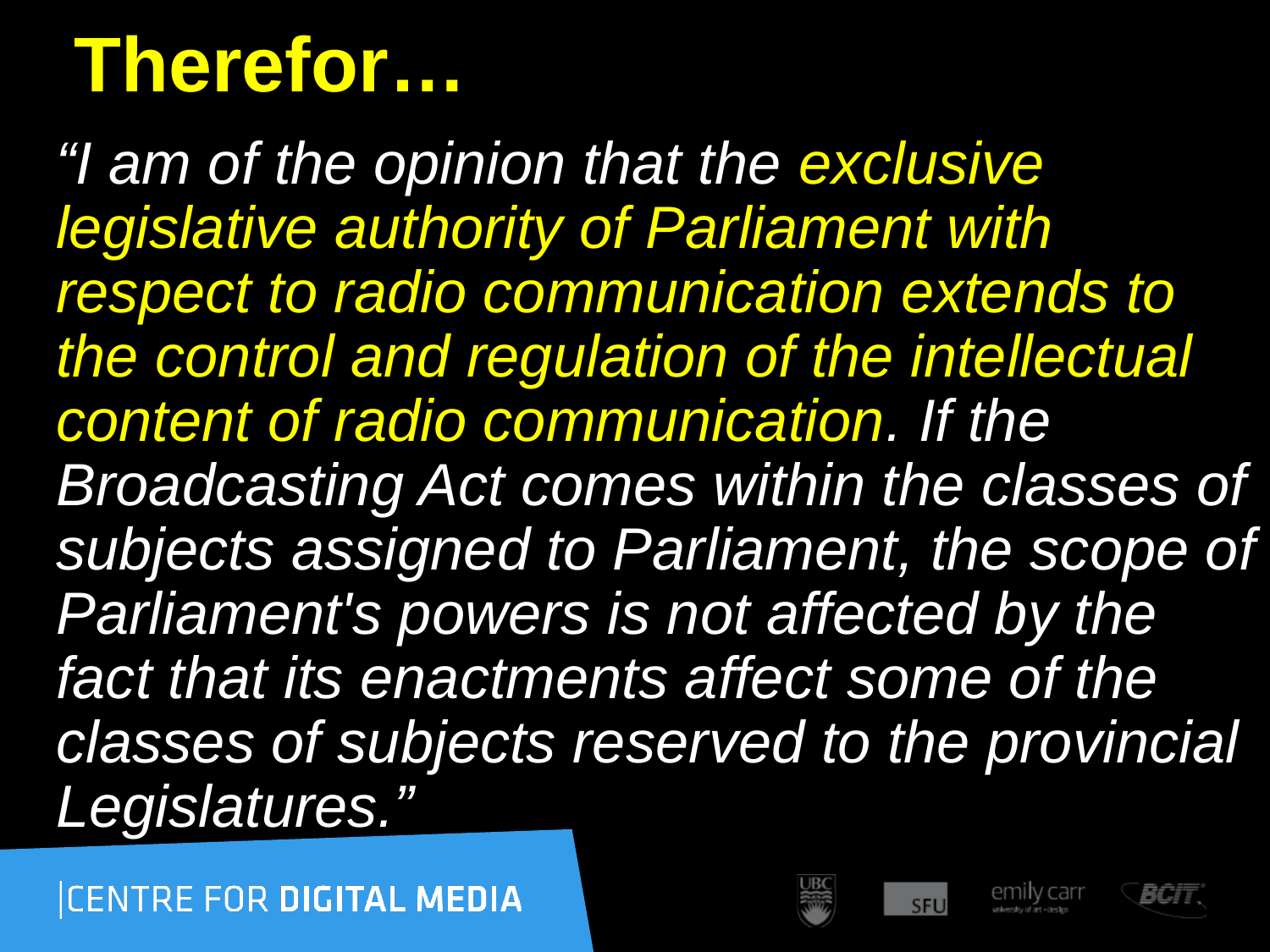

# Therefor…
“I am of the opinion that the exclusive legislative authority of Parliament with respect to radio communication extends to the control and regulation of the intellectual content of radio communication. If the Broadcasting Act comes within the classes of subjects assigned to Parliament, the scope of Parliament's powers is not affected by the fact that its enactments affect some of the classes of subjects reserved to the provincial Legislatures.”